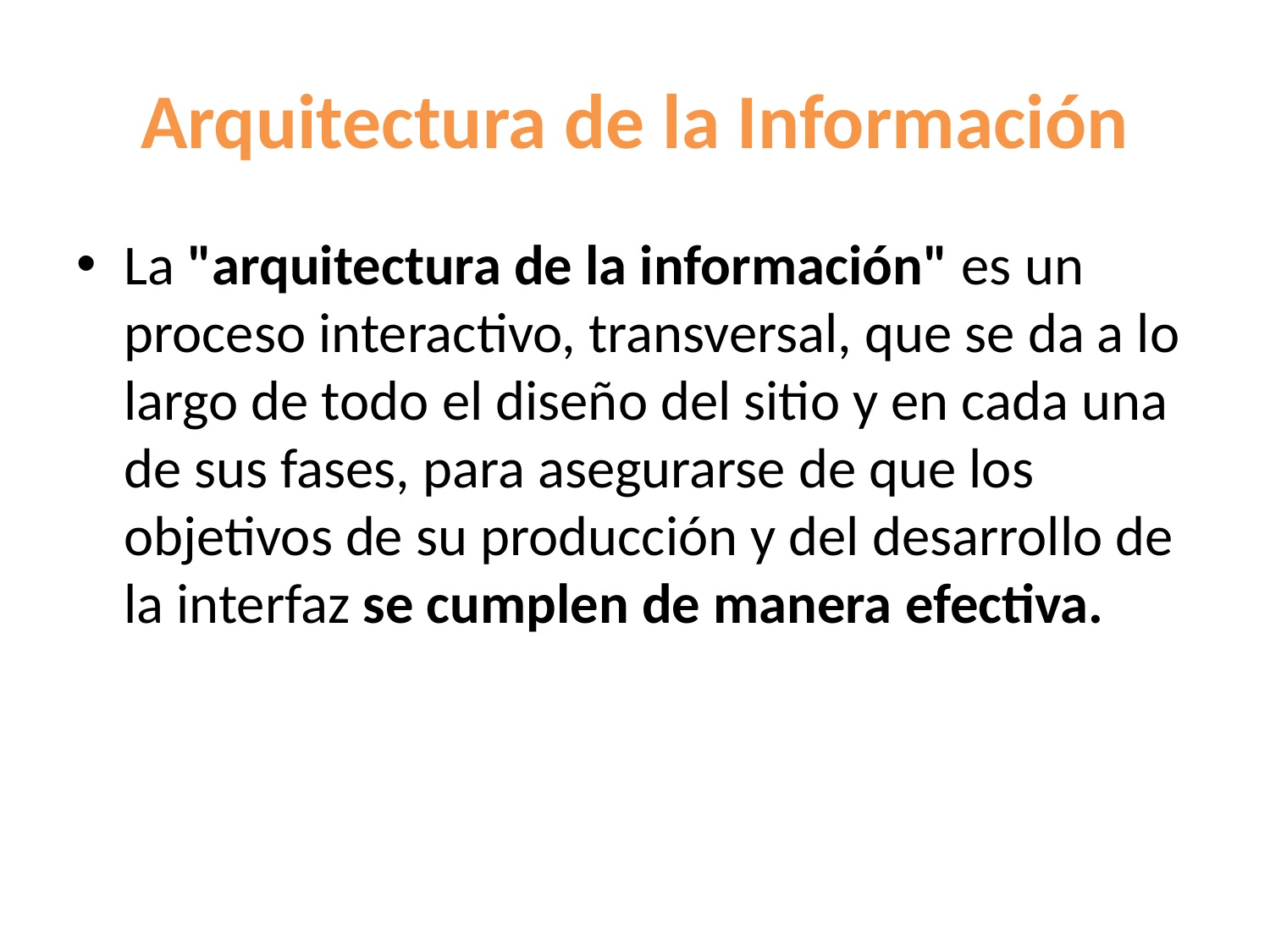

# Arquitectura de la Información
La "arquitectura de la información" es un proceso interactivo, transversal, que se da a lo largo de todo el diseño del sitio y en cada una de sus fases, para asegurarse de que los objetivos de su producción y del desarrollo de la interfaz se cumplen de manera efectiva.